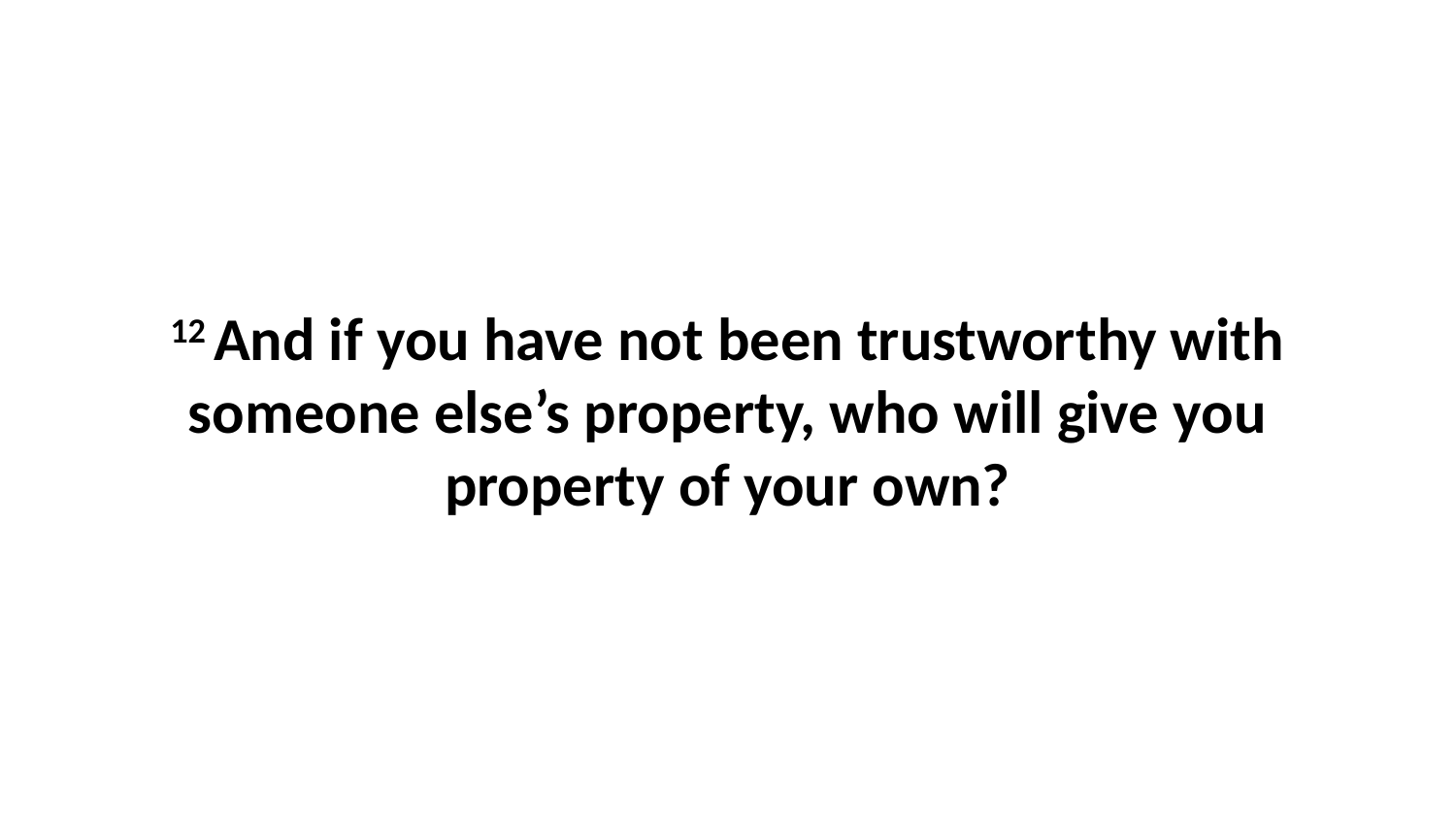

12 And if you have not been trustworthy with someone else’s property, who will give you property of your own?